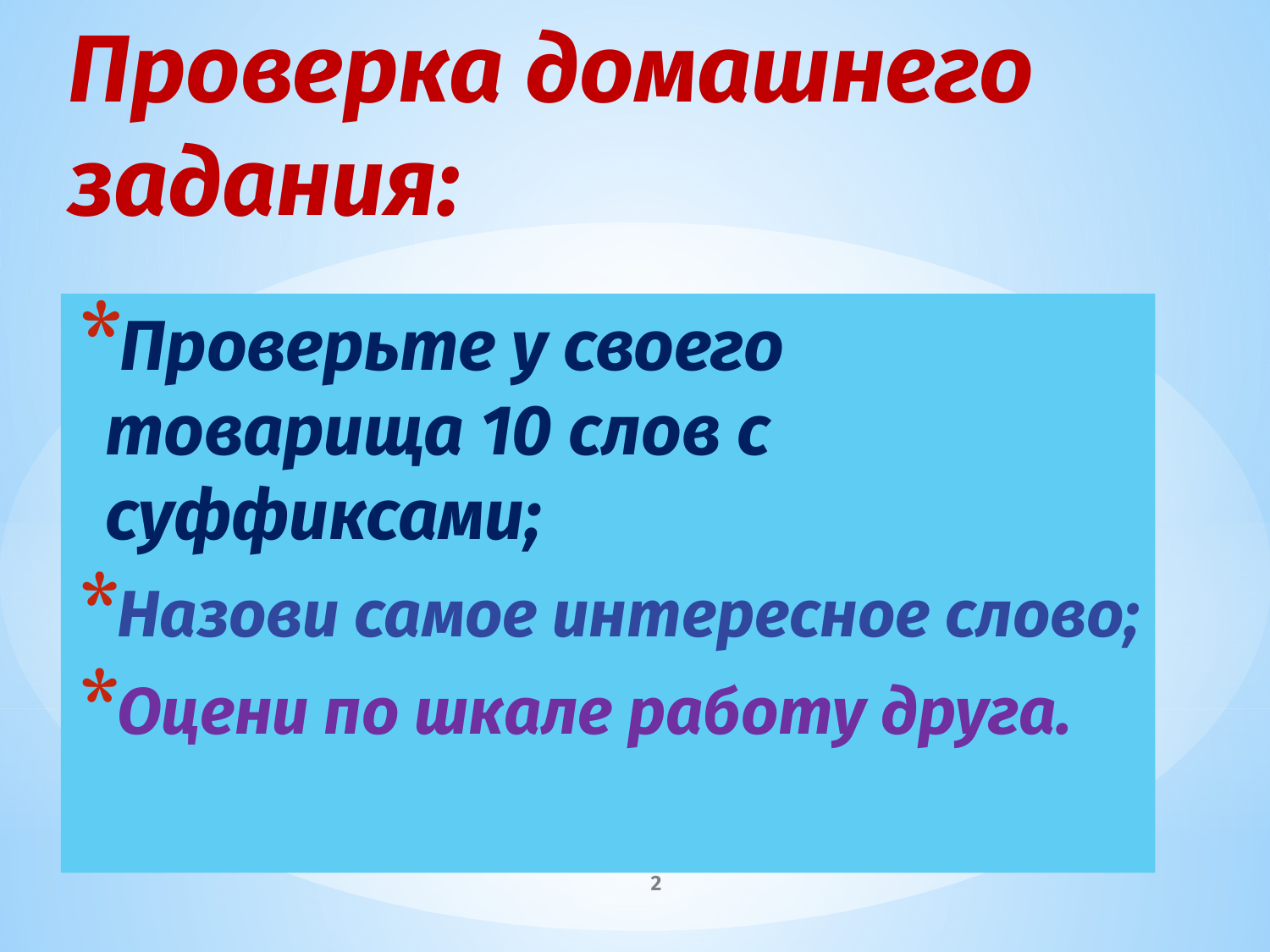

# Проверка домашнего задания:
Проверьте у своего товарища 10 слов с суффиксами;
Назови самое интересное слово;
Оцени по шкале работу друга.
2